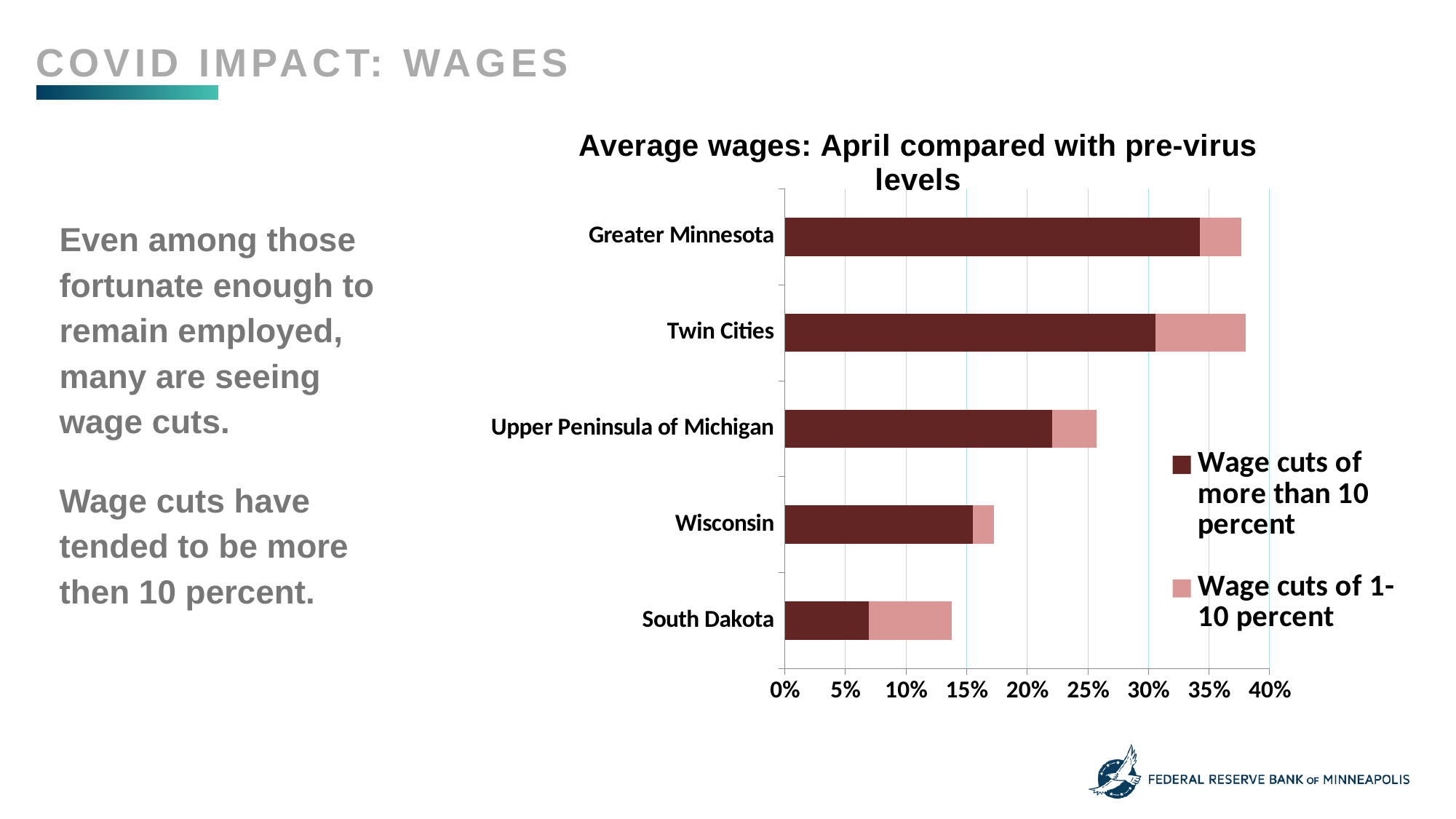

Covid impact: wages

### Chart: Average wages: April compared with pre-virus levels

| Category | Wage cuts of more than 10 percent | Wage cuts of 1-10 percent |
|---|---|---|
| South Dakota | 0.069 | 0.069 |
| Wisconsin | 0.1552 | 0.0172 |
| Upper Peninsula of Michigan | 0.2206 | 0.0368 |
| Twin Cities | 0.3058 | 0.07440000000000001 |
| Greater Minnesota | 0.3425 | 0.0342 |
Even among those fortunate enough to remain employed, many are seeing wage cuts.
Wage cuts have tended to be more then 10 percent.